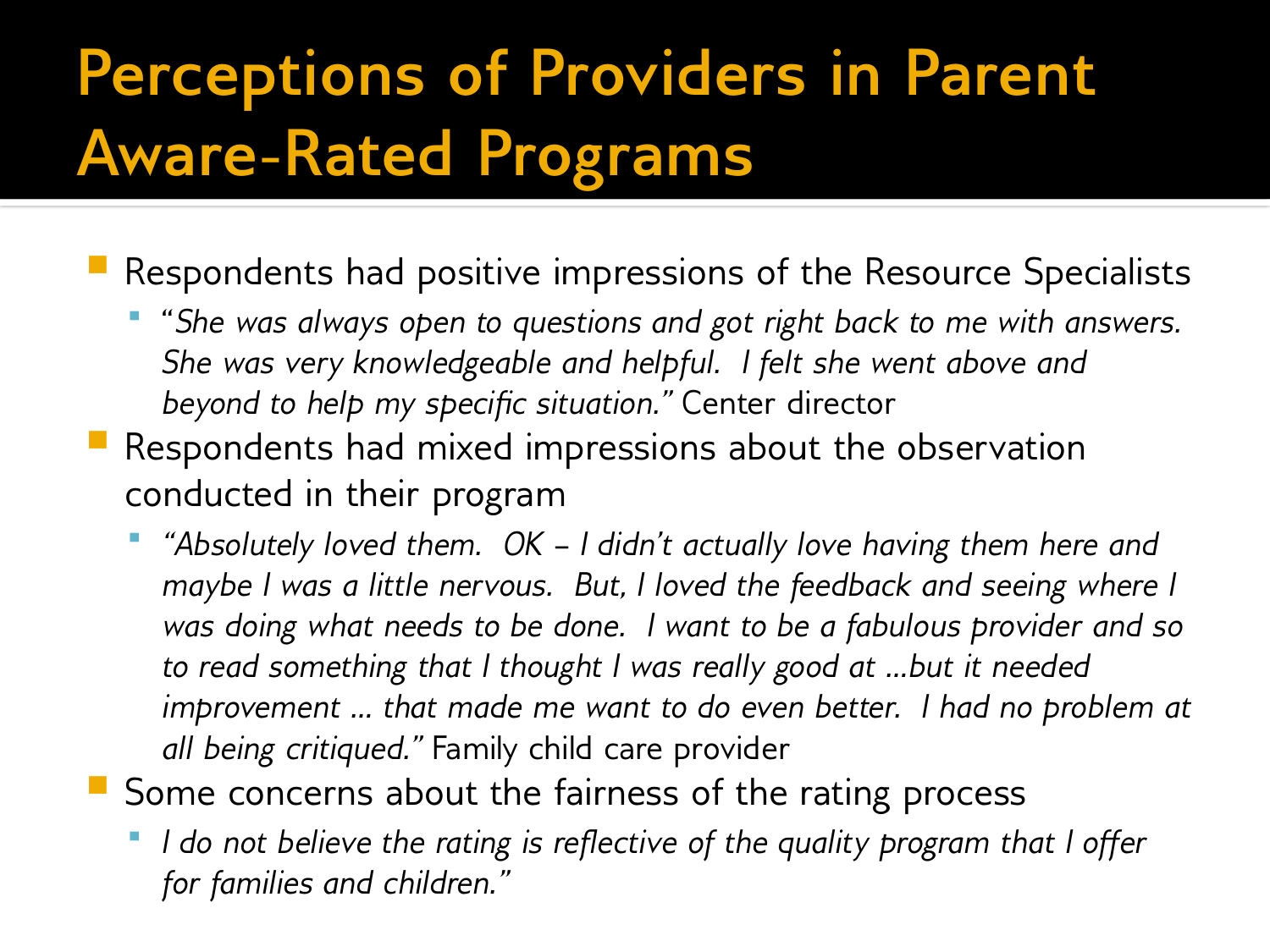

# Perceptions of Providers in Parent Aware-Rated Programs
Respondents had positive impressions of the Resource Specialists
“She was always open to questions and got right back to me with answers.  She was very knowledgeable and helpful.  I felt she went above and beyond to help my specific situation.” Center director
Respondents had mixed impressions about the observation conducted in their program
“Absolutely loved them.  OK – I didn’t actually love having them here and maybe I was a little nervous.  But, I loved the feedback and seeing where I was doing what needs to be done.  I want to be a fabulous provider and so to read something that I thought I was really good at …but it needed improvement … that made me want to do even better.  I had no problem at all being critiqued.” Family child care provider
Some concerns about the fairness of the rating process
I do not believe the rating is reflective of the quality program that I offer for families and children.”